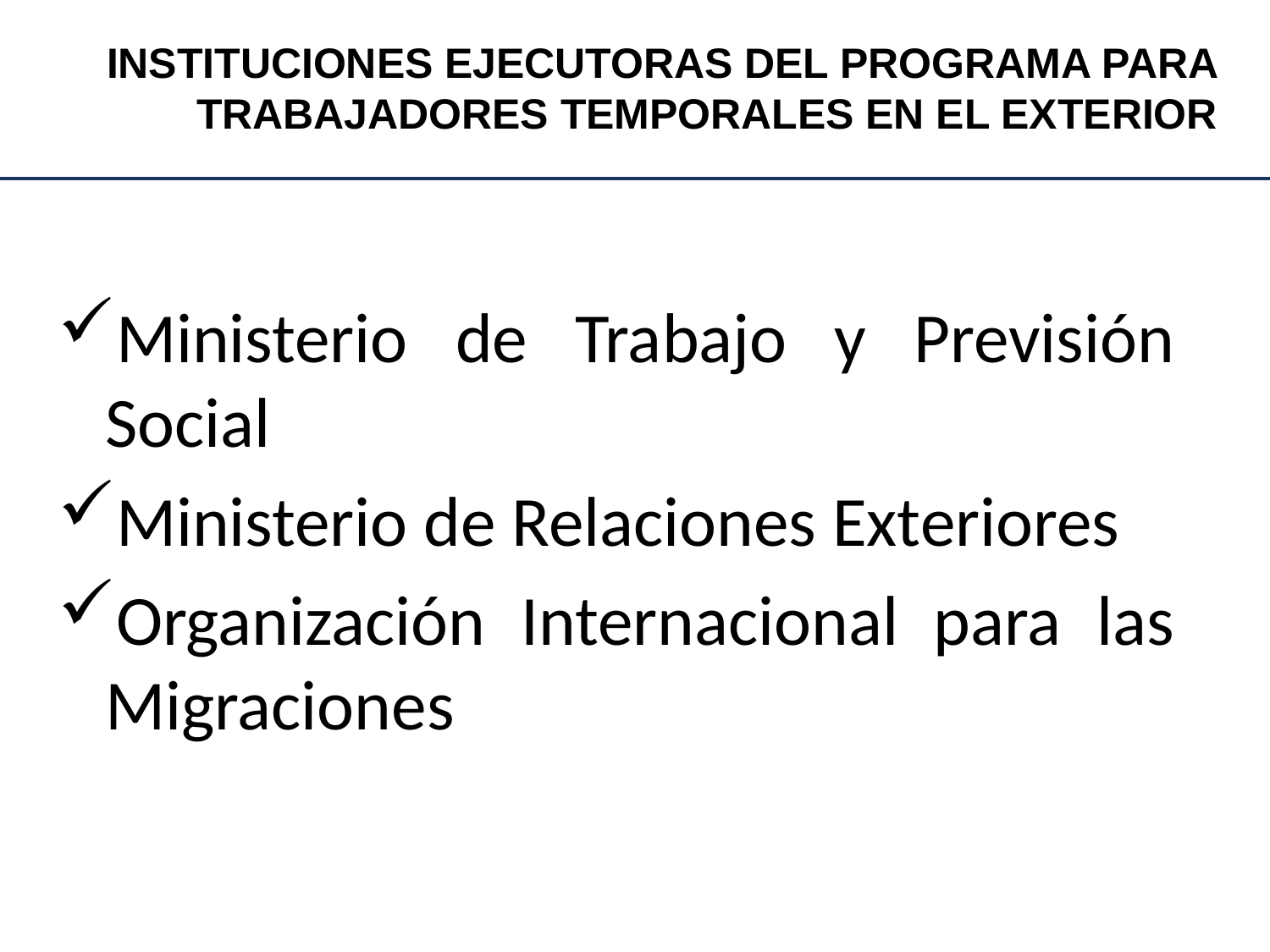

INSTITUCIONES EJECUTORAS DEL PROGRAMA PARA TRABAJADORES TEMPORALES EN EL EXTERIOR
Ministerio de Trabajo y Previsión Social
Ministerio de Relaciones Exteriores
Organización Internacional para las Migraciones